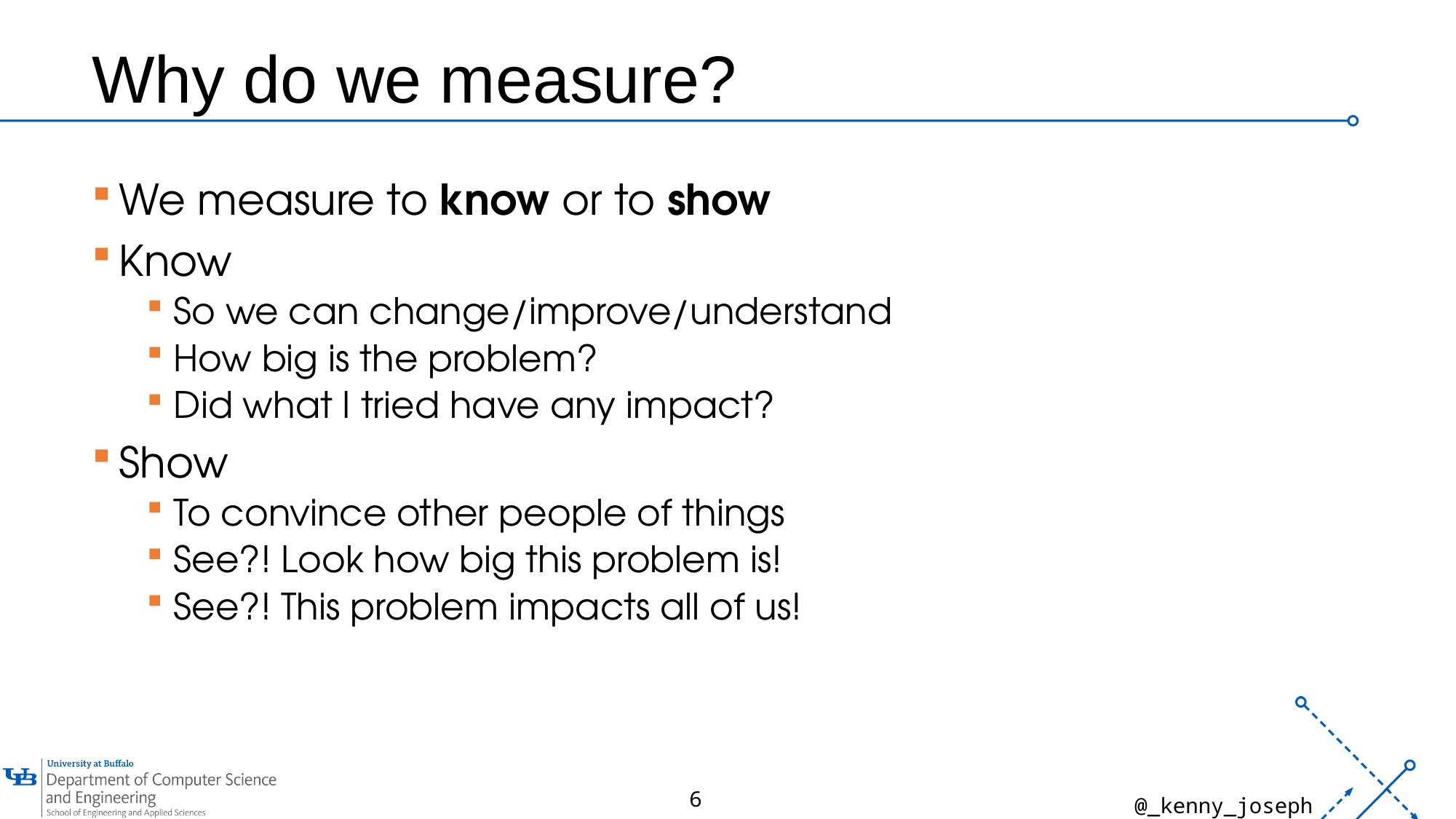

# Why do we measure?
We measure to know or to show
Know
So we can change/improve/understand
How big is the problem?
Did what I tried have any impact?
Show
To convince other people of things
See?! Look how big this problem is!
See?! This problem impacts all of us!
6